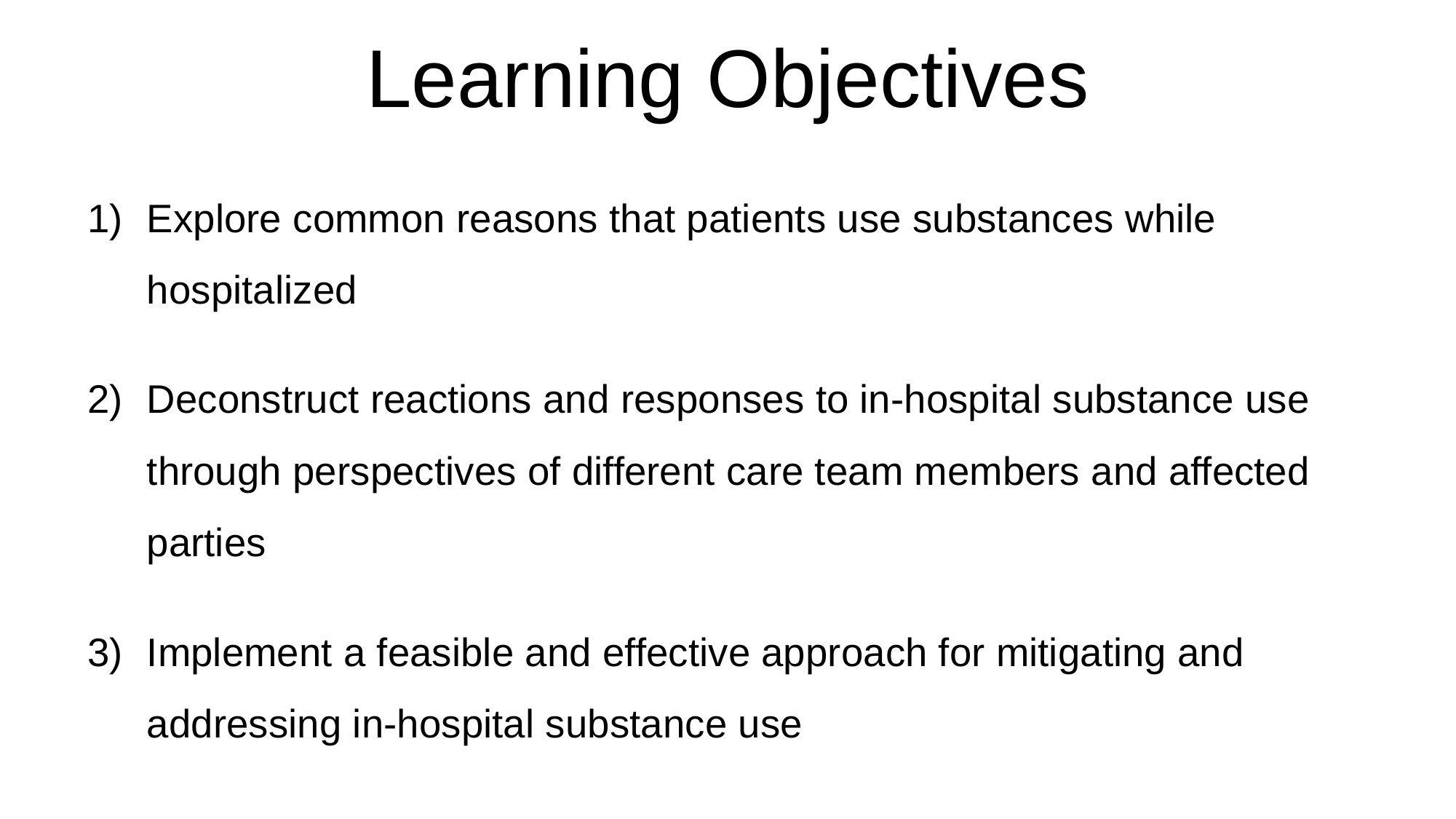

# Learning Objectives
Explore common reasons that patients use substances while hospitalized
Deconstruct reactions and responses to in-hospital substance use through perspectives of different care team members and affected parties
Implement a feasible and effective approach for mitigating and addressing in-hospital substance use